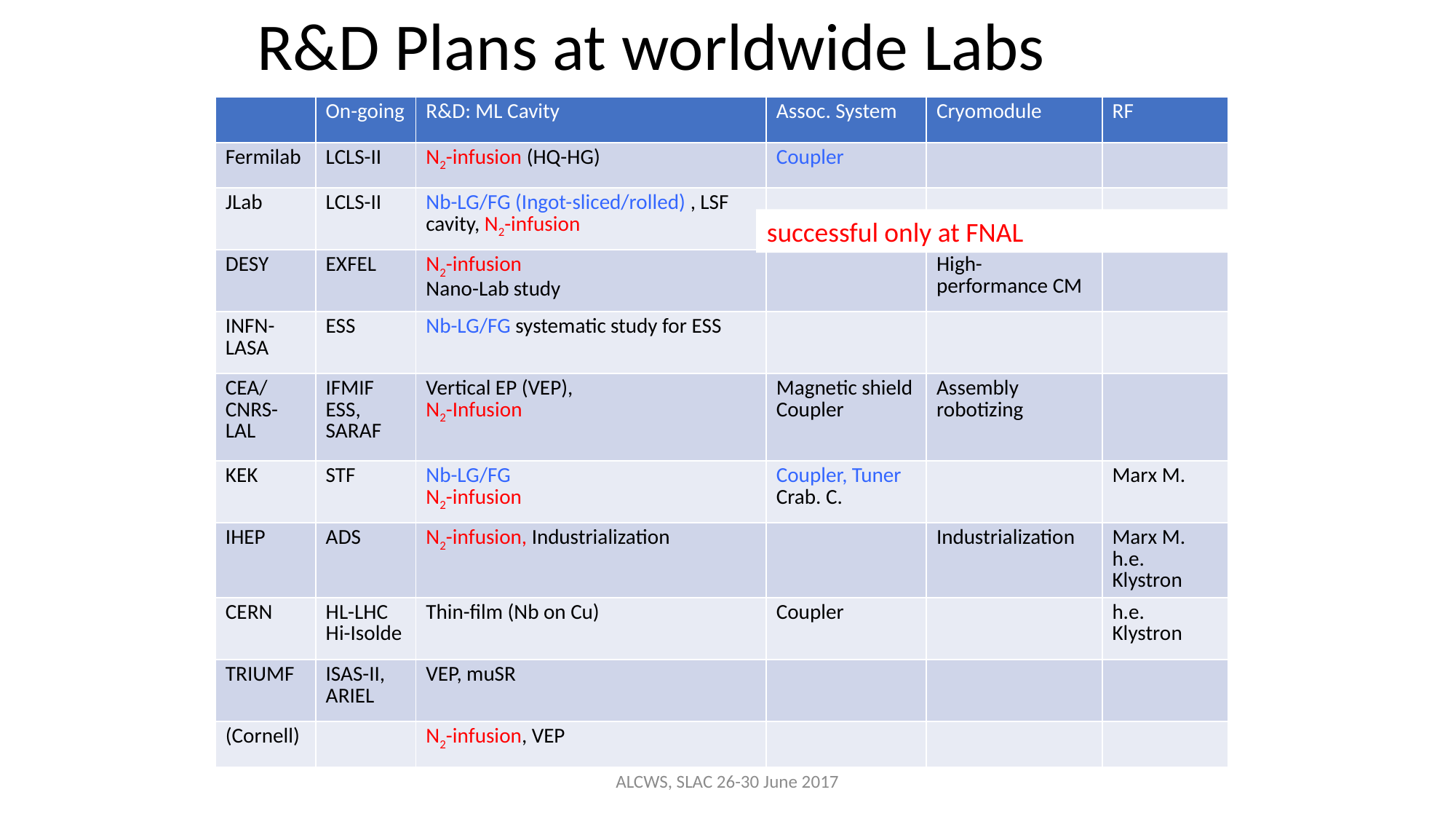

# R&D Plans at worldwide Labs
|  | On-going | R&D: ML Cavity | Assoc. System | Cryomodule | RF |
| --- | --- | --- | --- | --- | --- |
| Fermilab | LCLS-II | N2-infusion (HQ-HG) | Coupler |  |  |
| JLab | LCLS-II | Nb-LG/FG (Ingot-sliced/rolled) , LSF cavity, N2-infusion |  |  |  |
| DESY | EXFEL | N2-infusion Nano-Lab study |  | High-performance CM |  |
| INFN-LASA | ESS | Nb-LG/FG systematic study for ESS |  |  |  |
| CEA/ CNRS-LAL | IFMIF ESS, SARAF | Vertical EP (VEP), N2-Infusion | Magnetic shield Coupler | Assembly robotizing |  |
| KEK | STF | Nb-LG/FG N2-infusion | Coupler, Tuner Crab. C. |  | Marx M. |
| IHEP | ADS | N2-infusion, Industrialization |  | Industrialization | Marx M. h.e. Klystron |
| CERN | HL-LHC Hi-Isolde | Thin-film (Nb on Cu) | Coupler |  | h.e. Klystron |
| TRIUMF | ISAS-II, ARIEL | VEP, muSR |  |  |  |
| (Cornell) |  | N2-infusion, VEP |  |  |  |
successful only at FNAL
ALCWS, SLAC 26-30 June 2017